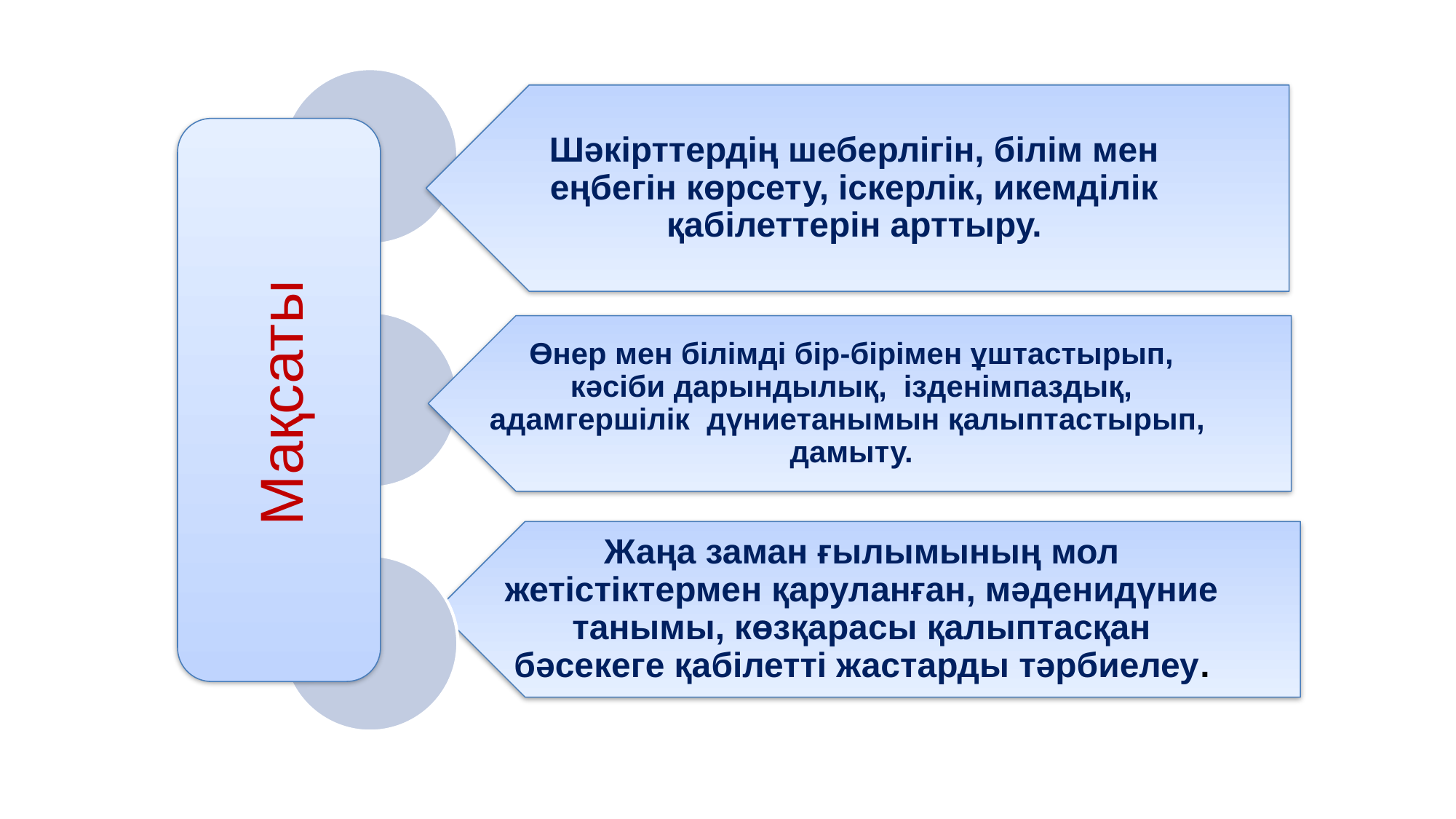

Жаңа заман ғылымының мол жетістіктермен қаруланған, мәденидүние танымы, көзқарасы қалыптасқан бәсекеге қабілетті жастарды тәрбиелеу.
Шәкірттердің шеберлігін, білім мен еңбегін көрсету, іскерлік, икемділік қабілеттерін арттыру.
 Өнер мен білімді бір-бірімен ұштастырып,  кәсіби дарындылық,  ізденімпаздық, адамгершілік  дүниетанымын қалыптастырып,  дамыту.
Мақсаты